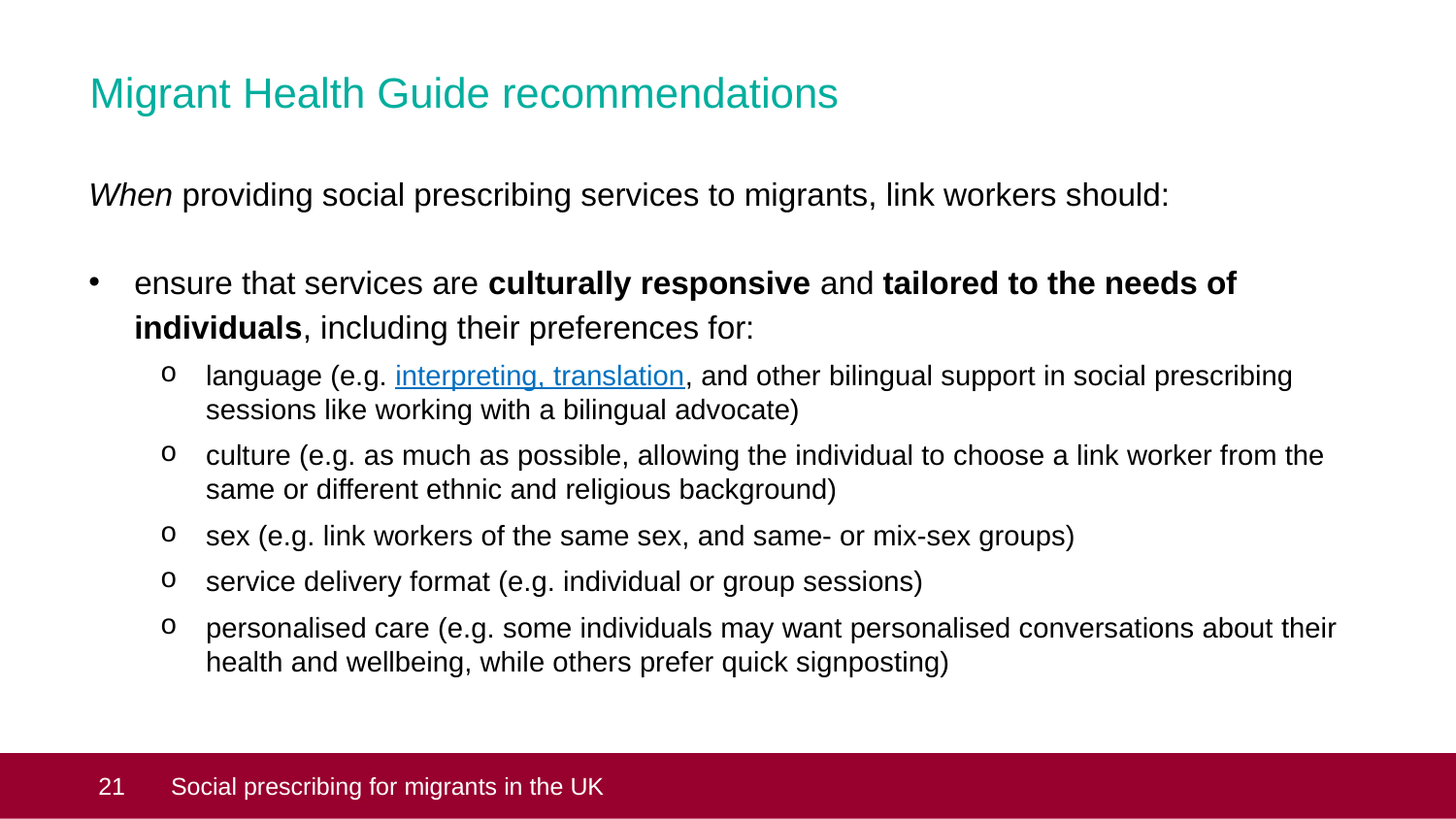

# Migrant Health Guide recommendations
When providing social prescribing services to migrants, link workers should:

ensure that services are culturally responsive and tailored to the needs of individuals, including their preferences for:
language (e.g. interpreting, translation, and other bilingual support in social prescribing sessions like working with a bilingual advocate)
culture (e.g. as much as possible, allowing the individual to choose a link worker from the same or different ethnic and religious background)
sex (e.g. link workers of the same sex, and same- or mix-sex groups)
service delivery format (e.g. individual or group sessions)
personalised care (e.g. some individuals may want personalised conversations about their health and wellbeing, while others prefer quick signposting)
  21
Social prescribing for migrants in the UK